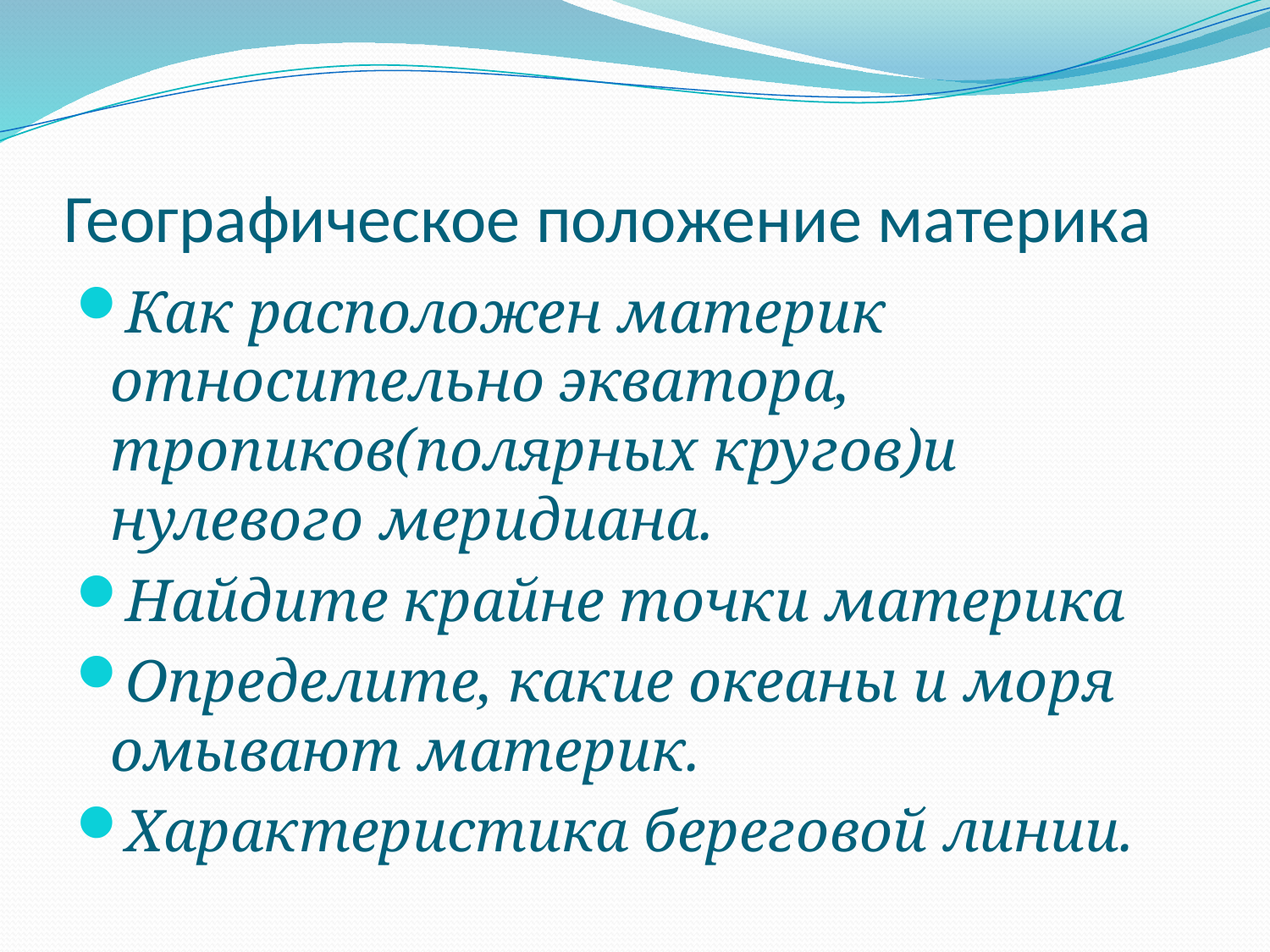

# Географическое положение материка
Как расположен материк относительно экватора, тропиков(полярных кругов)и нулевого меридиана.
Найдите крайне точки материка
Определите, какие океаны и моря омывают материк.
Характеристика береговой линии.